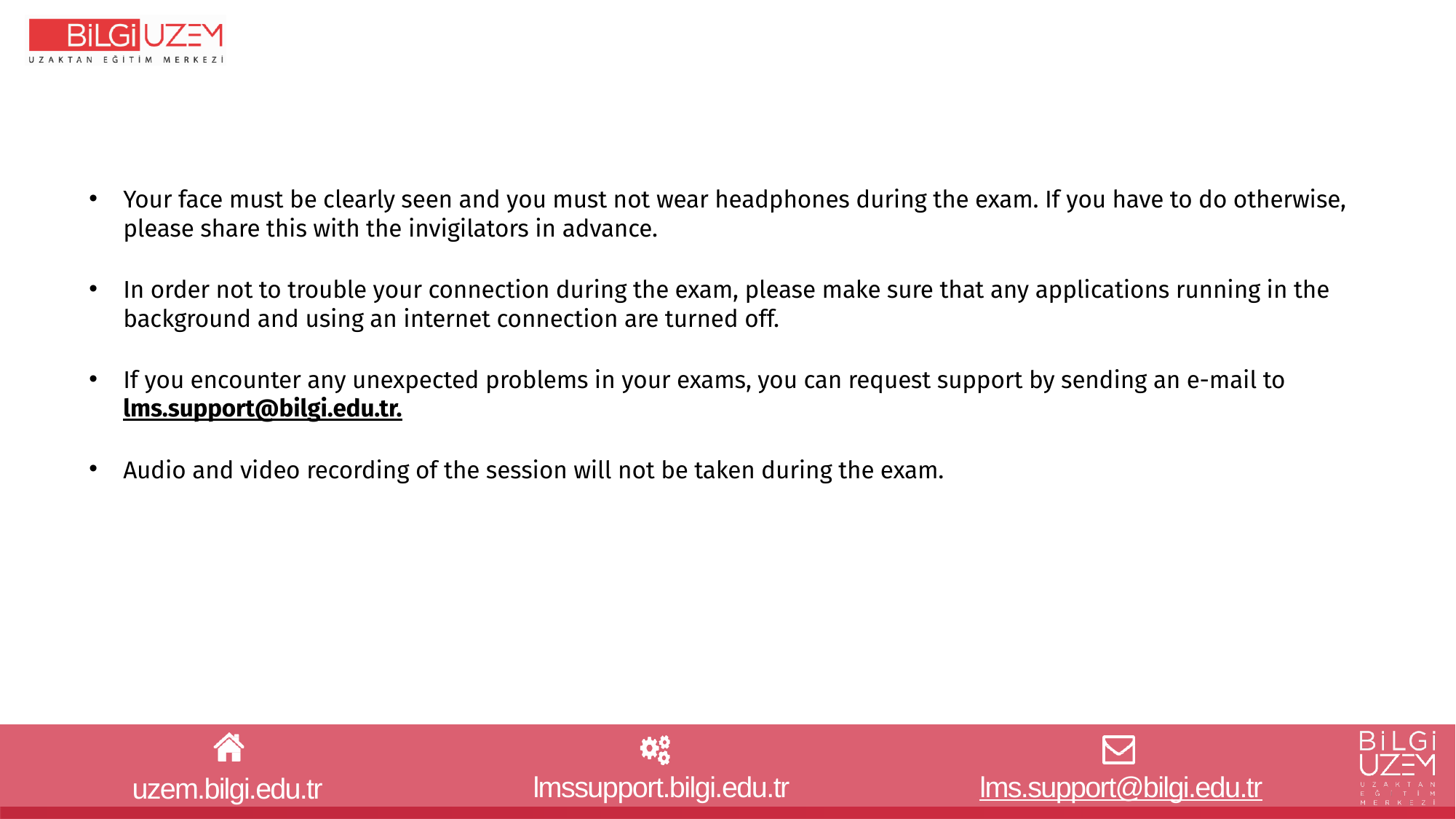

Your face must be clearly seen and you must not wear headphones during the exam. If you have to do otherwise, please share this with the invigilators in advance.

In order not to trouble your connection during the exam, please make sure that any applications running in the background and using an internet connection are turned off.

If you encounter any unexpected problems in your exams, you can request support by sending an e-mail to lms.support@bilgi.edu.tr.

Audio and video recording of the session will not be taken during the exam.

lmssupport.bilgi.edu.tr
lms.support@bilgi.edu.tr
uzem.bilgi.edu.tr